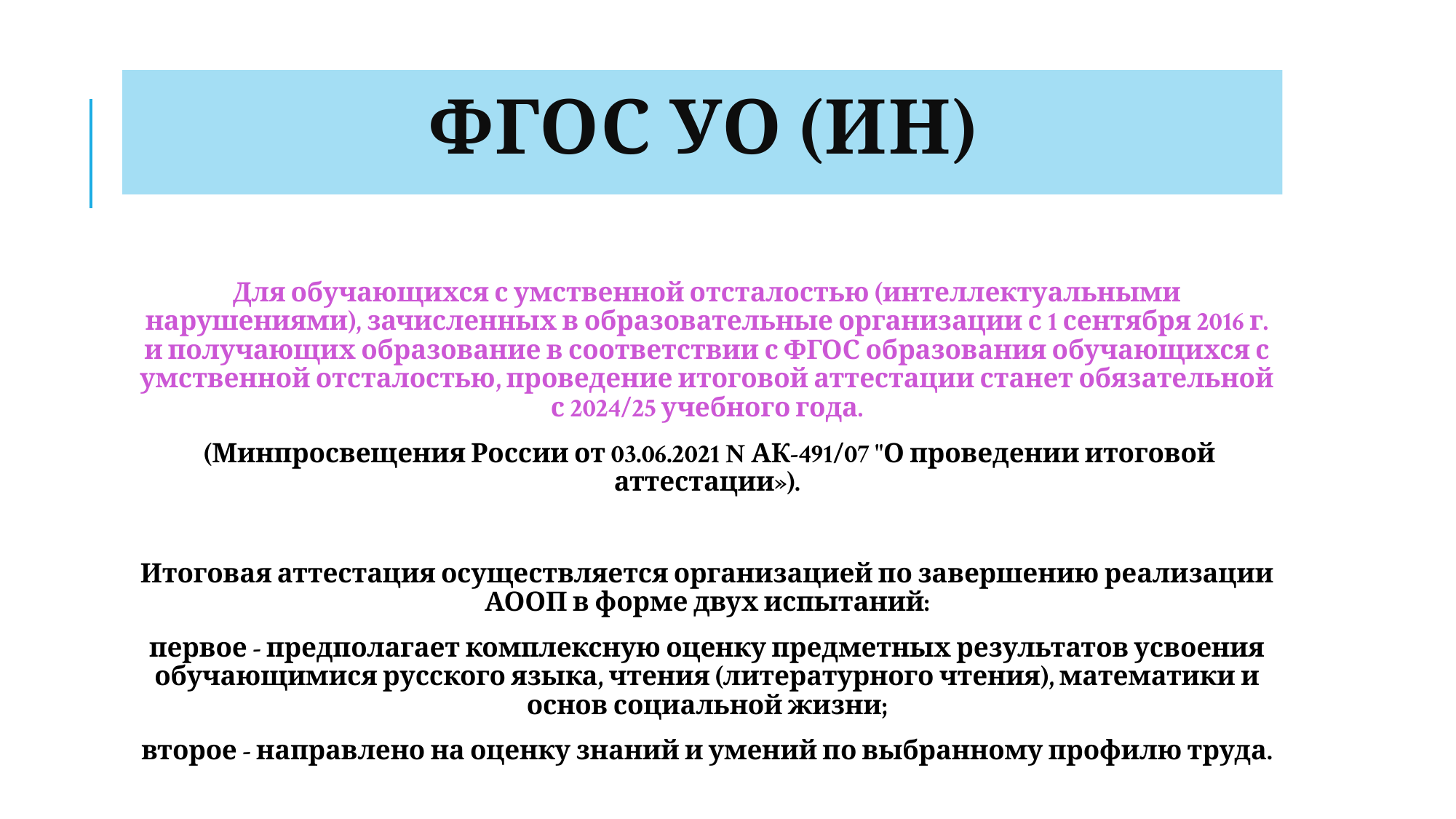

# ФГОС УО (ИН)
Для обучающихся с умственной отсталостью (интеллектуальными нарушениями), зачисленных в образовательные организации с 1 сентября 2016 г. и получающих образование в соответствии с ФГОС образования обучающихся с умственной отсталостью, проведение итоговой аттестации станет обязательной с 2024/25 учебного года.
 (Минпросвещения России от 03.06.2021 N АК-491/07 "О проведении итоговой аттестации»).

Итоговая аттестация осуществляется организацией по завершению реализации АООП в форме двух испытаний:
первое - предполагает комплексную оценку предметных результатов усвоения обучающимися русского языка, чтения (литературного чтения), математики и основ социальной жизни;
второе - направлено на оценку знаний и умений по выбранному профилю труда.